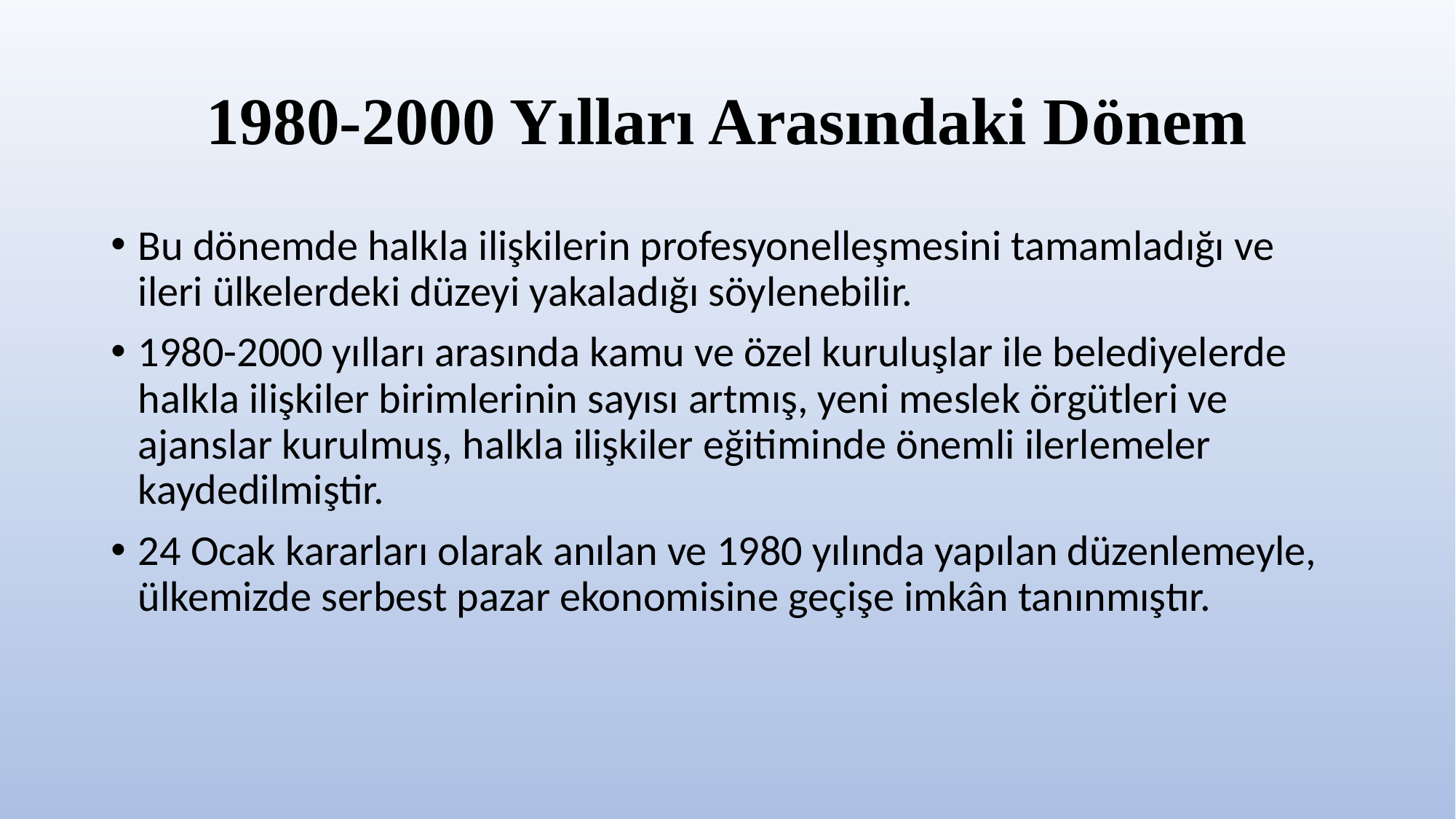

# 1980-2000 Yılları Arasındaki Dönem
Bu dönemde halkla ilişkilerin profesyonelleşmesini tamamladığı ve ileri ülkelerdeki düzeyi yakaladığı söylenebilir.
1980-2000 yılları arasında kamu ve özel kuruluşlar ile belediyelerde halkla ilişkiler birimlerinin sayısı artmış, yeni meslek örgütleri ve ajanslar kurulmuş, halkla ilişkiler eğitiminde önemli ilerlemeler kaydedilmiştir.
24 Ocak kararları olarak anılan ve 1980 yılında yapılan düzenlemeyle, ülkemizde serbest pazar ekonomisine geçişe imkân tanınmıştır.